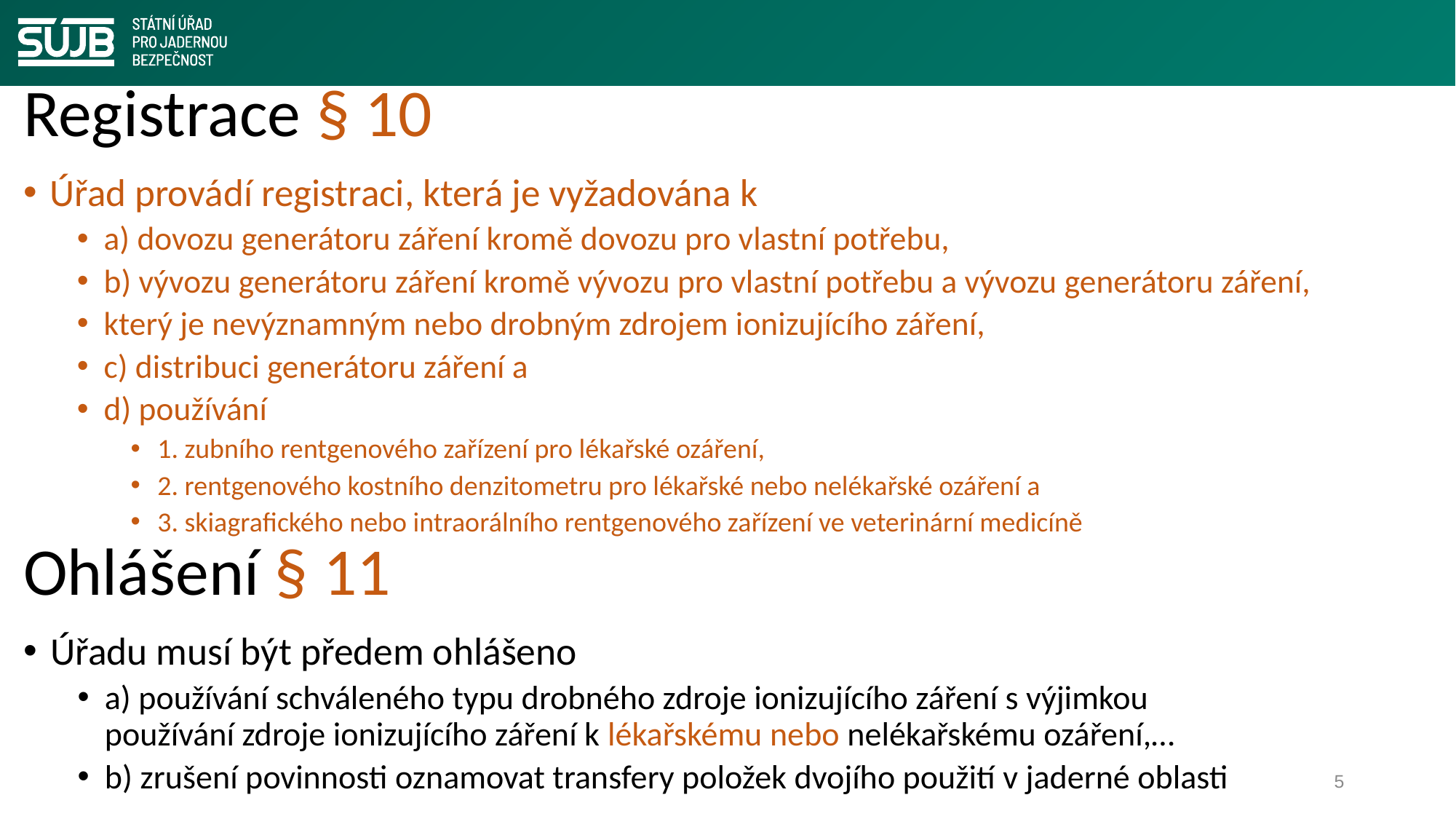

# Registrace § 10
Úřad provádí registraci, která je vyžadována k
a) dovozu generátoru záření kromě dovozu pro vlastní potřebu,
b) vývozu generátoru záření kromě vývozu pro vlastní potřebu a vývozu generátoru záření,
který je nevýznamným nebo drobným zdrojem ionizujícího záření,
c) distribuci generátoru záření a
d) používání
1. zubního rentgenového zařízení pro lékařské ozáření,
2. rentgenového kostního denzitometru pro lékařské nebo nelékařské ozáření a
3. skiagrafického nebo intraorálního rentgenového zařízení ve veterinární medicíně
Ohlášení § 11
Úřadu musí být předem ohlášeno
a) používání schváleného typu drobného zdroje ionizujícího záření s výjimkou používání zdroje ionizujícího záření k lékařskému nebo nelékařskému ozáření,…
b) zrušení povinnosti oznamovat transfery položek dvojího použití v jaderné oblasti
5